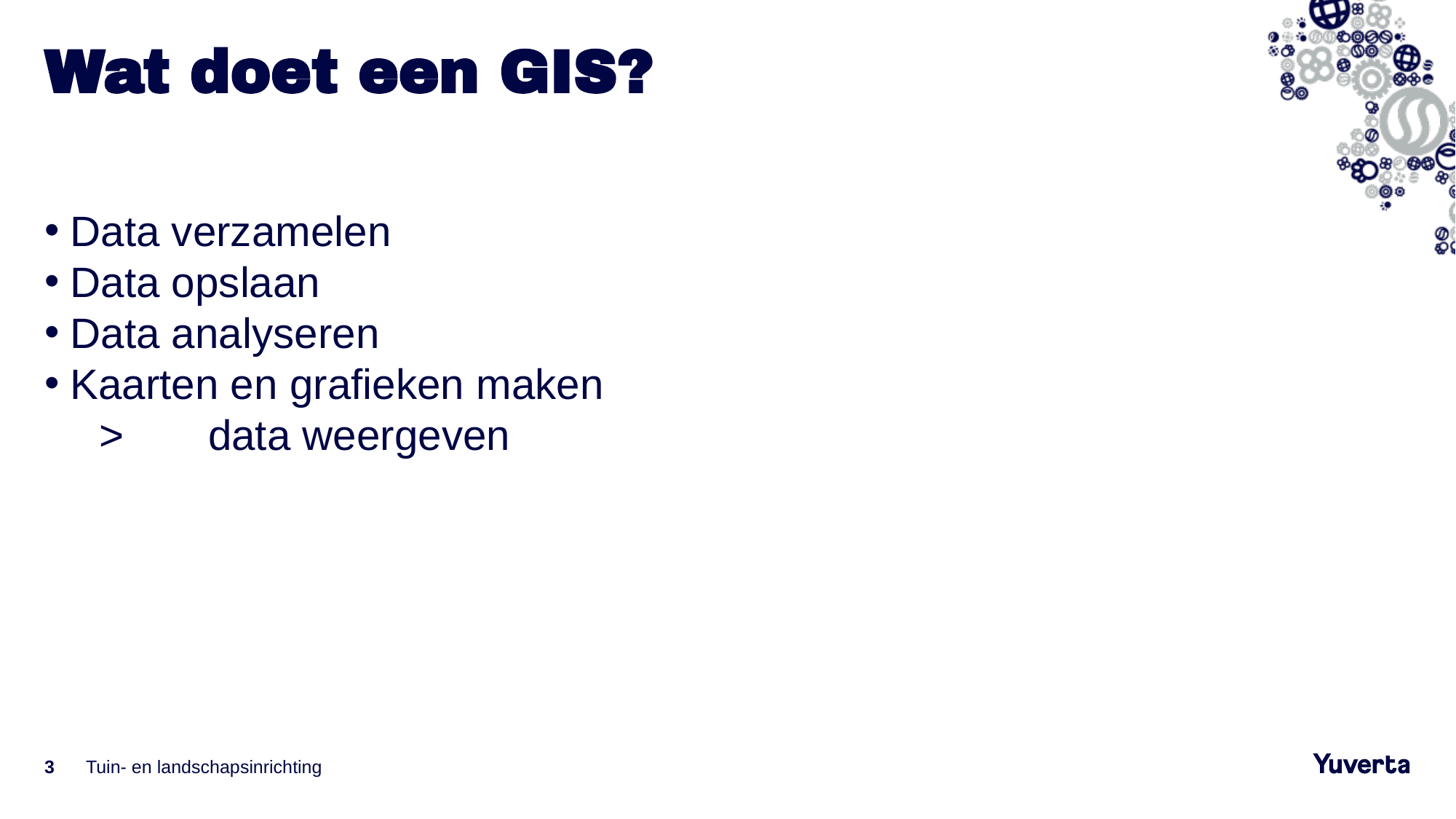

# Wat doet een GIS?
Data verzamelen
Data opslaan
Data analyseren
Kaarten en grafieken maken
>	data weergeven

3
Tuin- en landschapsinrichting
6-12-2022